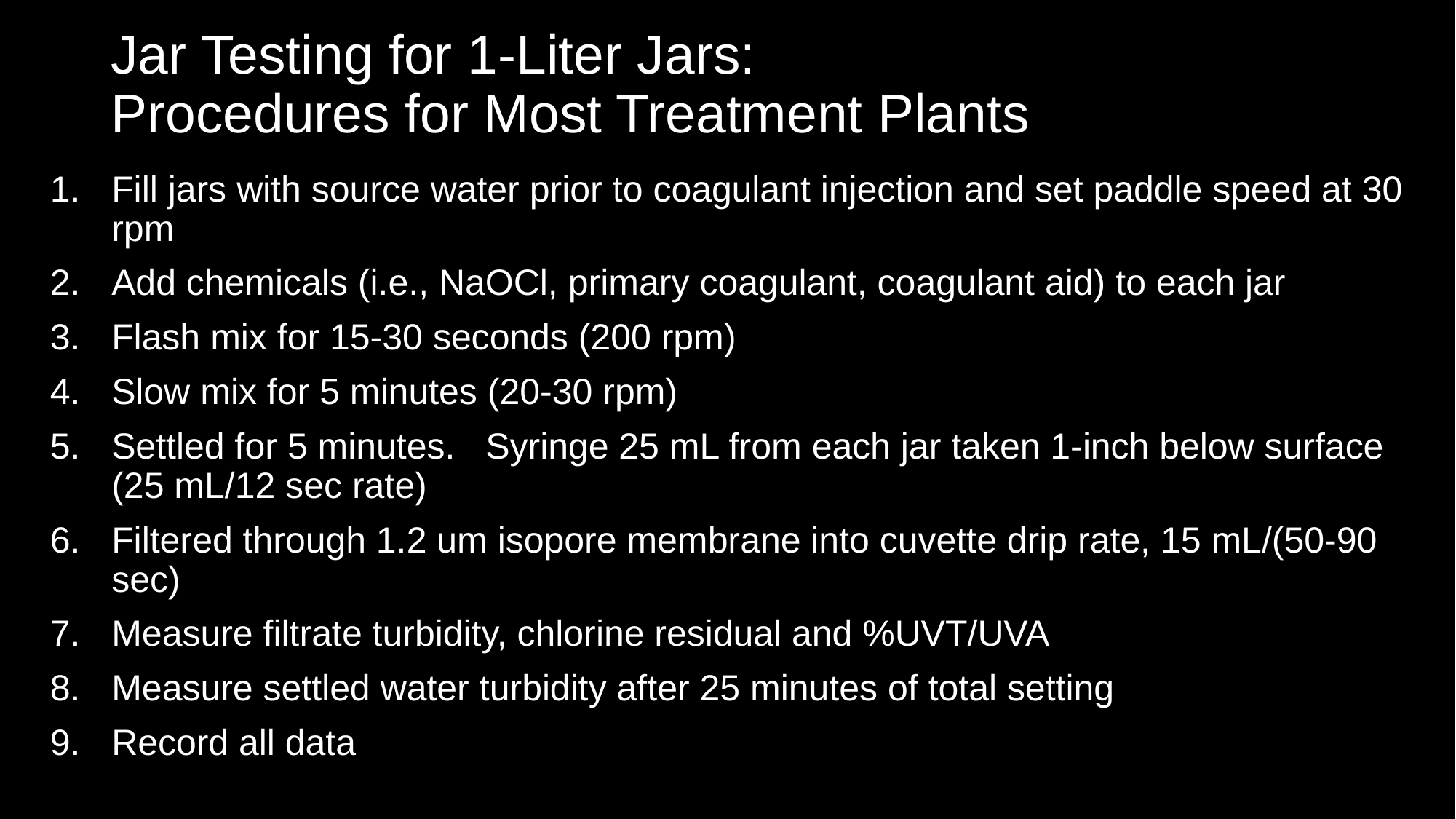

# Jar Testing for 1-Liter Jars: Procedures for Most Treatment Plants
Fill jars with source water prior to coagulant injection and set paddle speed at 30 rpm
Add chemicals (i.e., NaOCl, primary coagulant, coagulant aid) to each jar
Flash mix for 15-30 seconds (200 rpm)
Slow mix for 5 minutes (20-30 rpm)
Settled for 5 minutes.   Syringe 25 mL from each jar taken 1-inch below surface (25 mL/12 sec rate)
Filtered through 1.2 um isopore membrane into cuvette drip rate, 15 mL/(50-90 sec)
Measure filtrate turbidity, chlorine residual and %UVT/UVA
Measure settled water turbidity after 25 minutes of total setting
Record all data